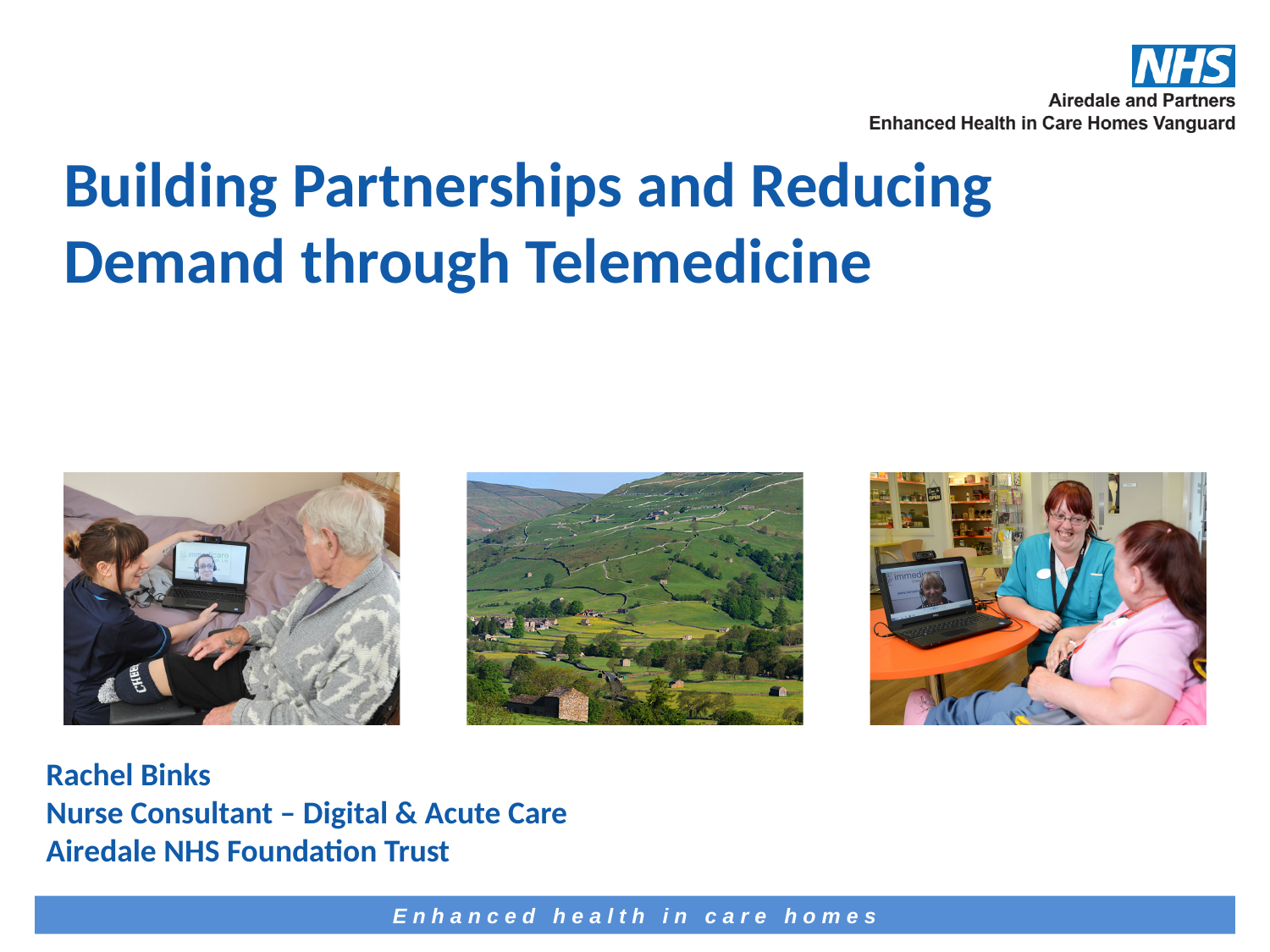

# Building Partnerships and Reducing Demand through Telemedicine

Rachel Binks
Nurse Consultant – Digital & Acute Care
Airedale NHS Foundation Trust